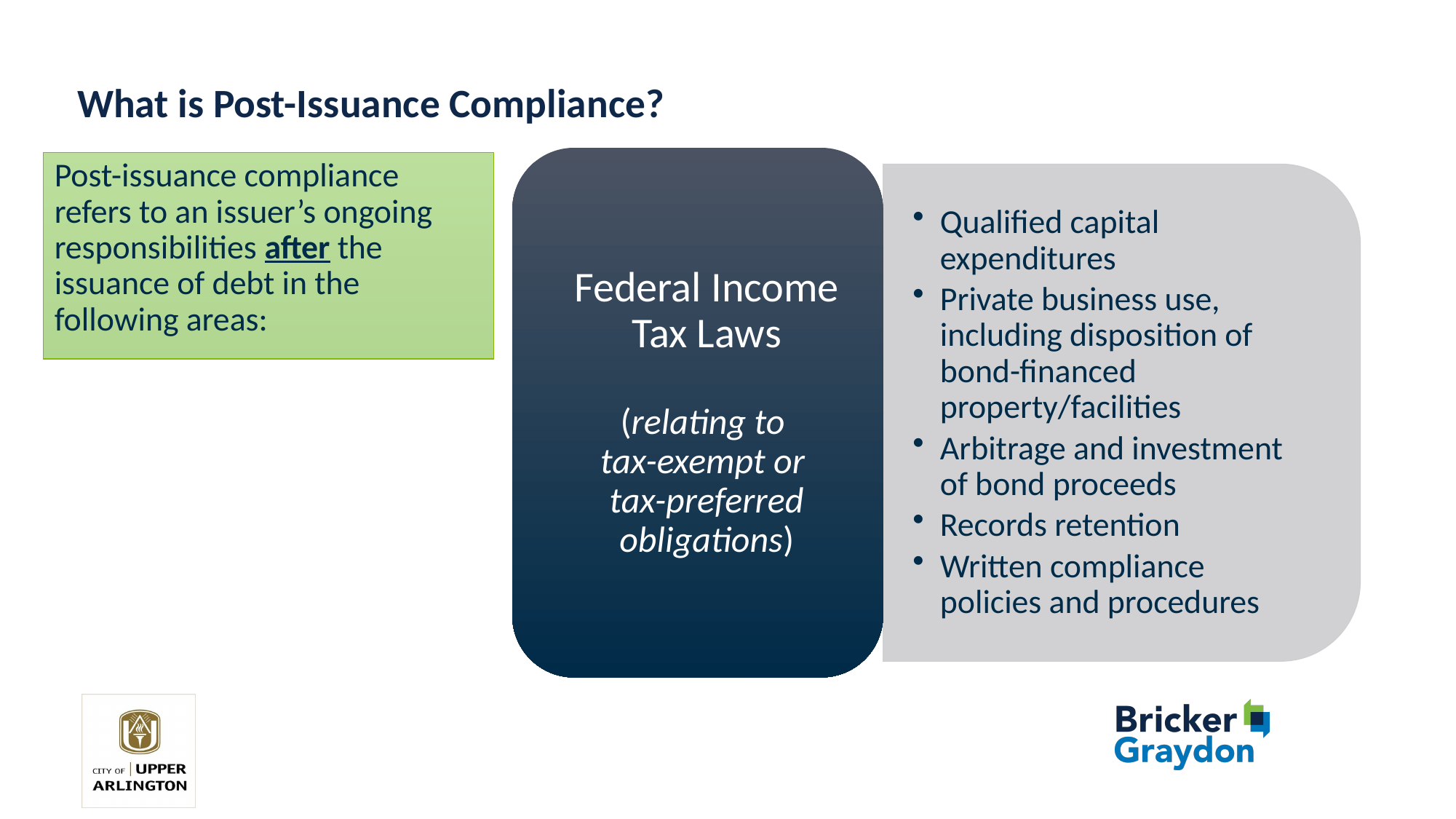

# What is Post-Issuance Compliance?
Qualified capital expenditures
Private business use, including disposition of bond-financed property/facilities
Arbitrage and investment of bond proceeds
Records retention
Written compliance policies and procedures
Federal Income Tax Laws
                             (relating to
tax-exempt or
tax-preferred obligations)
Post-issuance compliance refers to an issuer’s ongoing responsibilities after the issuance of debt in the following areas: